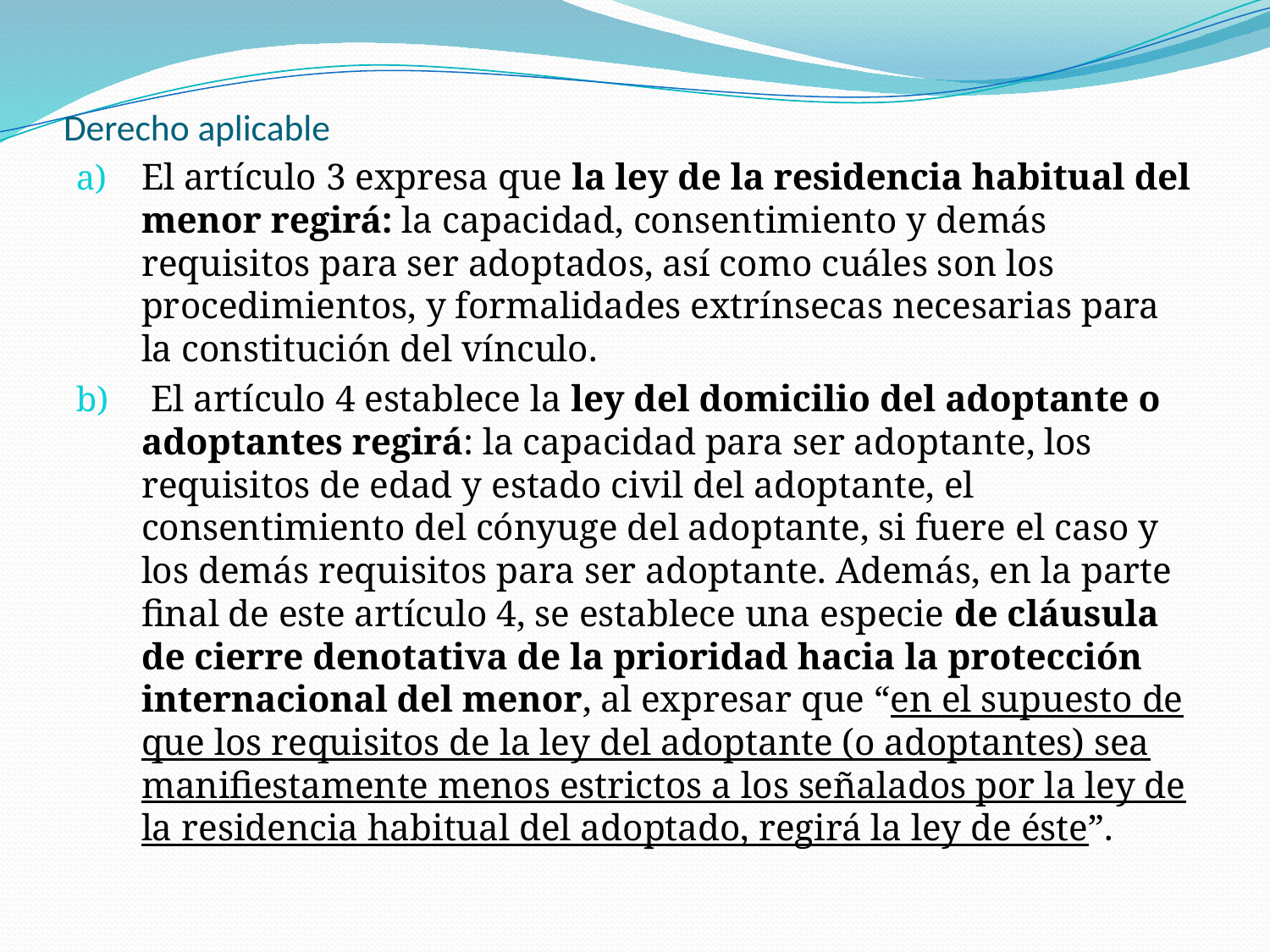

# Derecho aplicable
El artículo 3 expresa que la ley de la residencia habitual del menor regirá: la capacidad, consentimiento y demás requisitos para ser adoptados, así como cuáles son los procedimientos, y formalidades extrínsecas necesarias para la constitución del vínculo.
 El artículo 4 establece la ley del domicilio del adoptante o adoptantes regirá: la capacidad para ser adoptante, los requisitos de edad y estado civil del adoptante, el consentimiento del cónyuge del adoptante, si fuere el caso y los demás requisitos para ser adoptante. Además, en la parte final de este artículo 4, se establece una especie de cláusula de cierre denotativa de la prioridad hacia la protección internacional del menor, al expresar que “en el supuesto de que los requisitos de la ley del adoptante (o adoptantes) sea manifiestamente menos estrictos a los señalados por la ley de la residencia habitual del adoptado, regirá la ley de éste”.